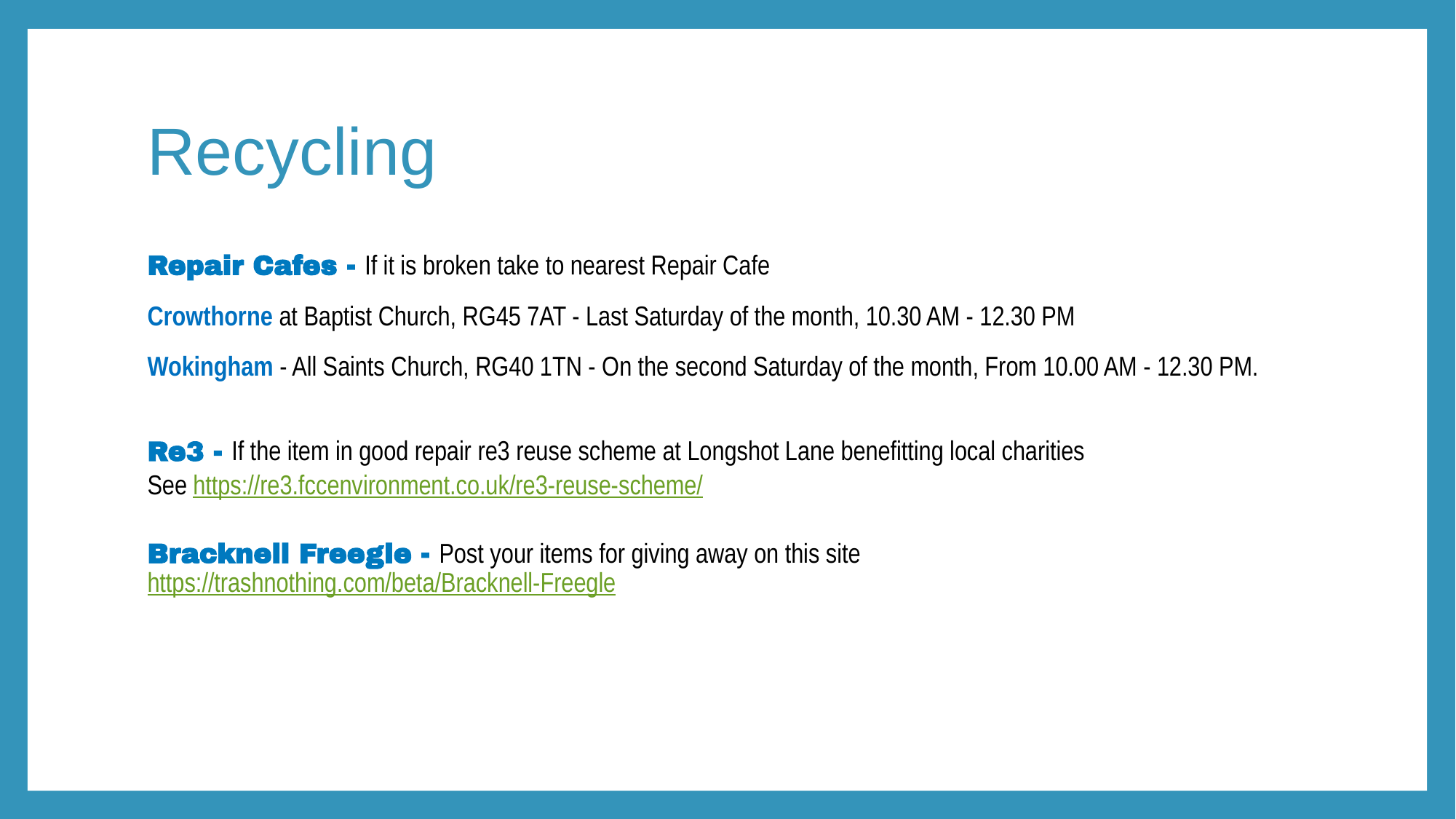

# Recycling
Repair Cafes - If it is broken take to nearest Repair Cafe
Crowthorne at Baptist Church, RG45 7AT - Last Saturday of the month, 10.30 AM - 12.30 PM
Wokingham - All Saints Church, RG40 1TN - On the second Saturday of the month, From 10.00 AM - 12.30 PM.

Re3 - If the item in good repair re3 reuse scheme at Longshot Lane benefitting local charities
See https://re3.fccenvironment.co.uk/re3-reuse-scheme/

Bracknell Freegle - Post your items for giving away on this site
https://trashnothing.com/beta/Bracknell-Freegle